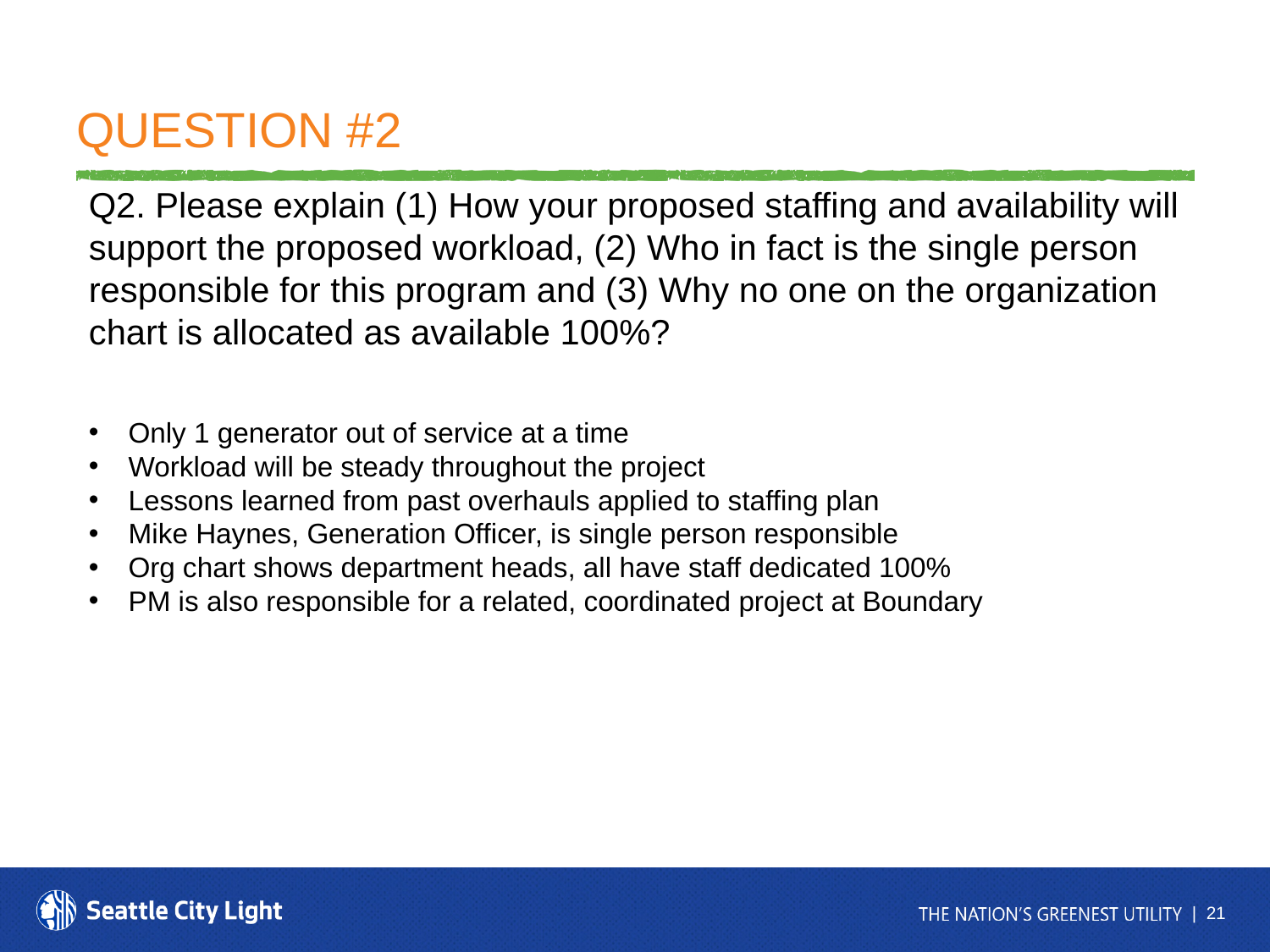

# Question #2
Q2. Please explain (1) How your proposed staffing and availability will support the proposed workload, (2) Who in fact is the single person responsible for this program and (3) Why no one on the organization chart is allocated as available 100%?
Only 1 generator out of service at a time
Workload will be steady throughout the project
Lessons learned from past overhauls applied to staffing plan
Mike Haynes, Generation Officer, is single person responsible
Org chart shows department heads, all have staff dedicated 100%
PM is also responsible for a related, coordinated project at Boundary